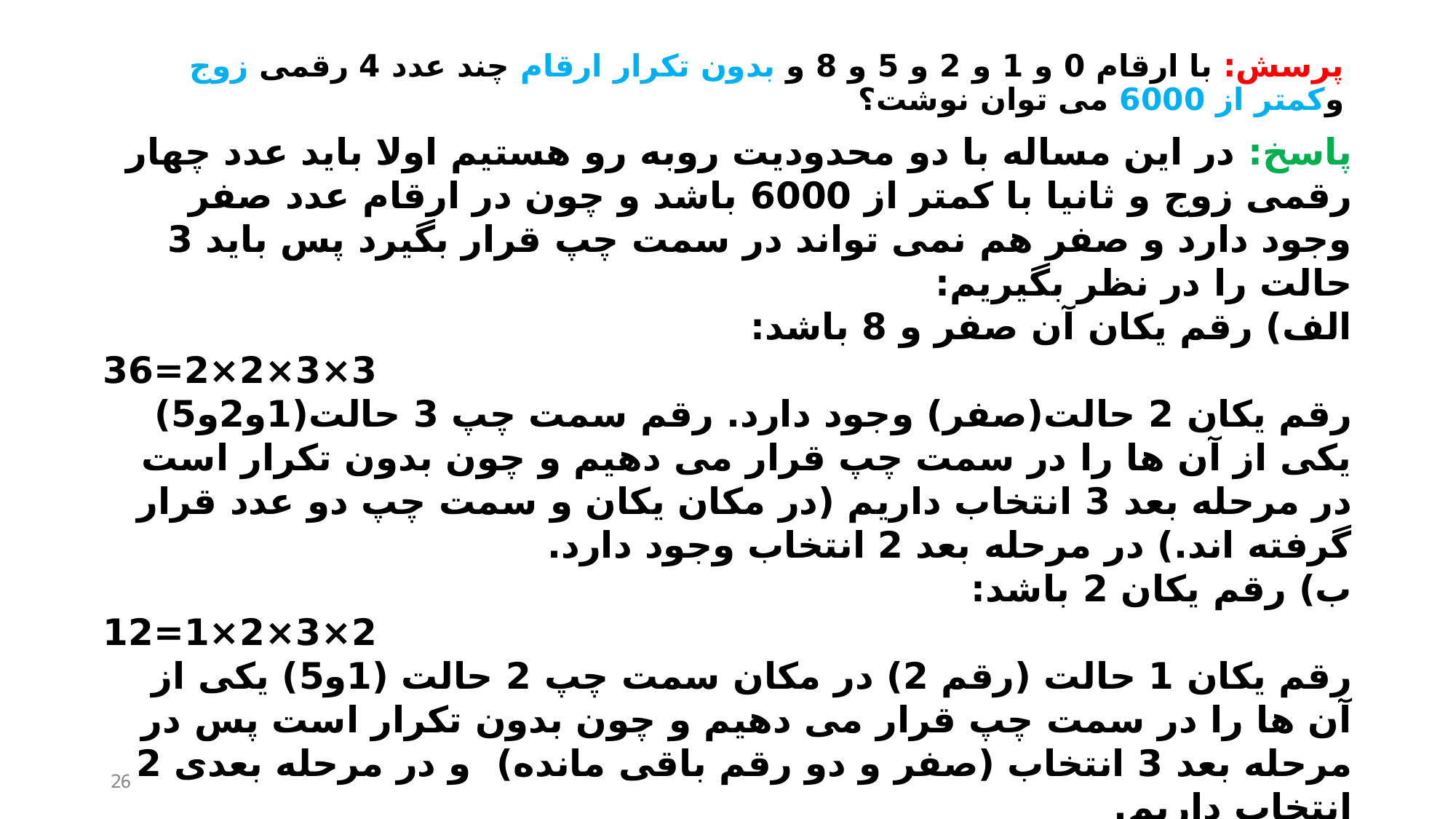

# پرسش: با ارقام 0 و 1 و 2 و 5 و 8 و بدون تکرار ارقام چند عدد 4 رقمی زوج وکمتر از 6000 می توان نوشت؟
پاسخ: در این مساله با دو محدودیت روبه رو هستیم اولا باید عدد چهار رقمی زوج و ثانیا با کمتر از 6000 باشد و چون در ارقام عدد صفر وجود دارد و صفر هم نمی تواند در سمت چپ قرار بگیرد پس باید 3 حالت را در نظر بگیریم:
الف) رقم یکان آن صفر و 8 باشد:
3×3×2×2=36
رقم یکان 2 حالت(صفر) وجود دارد. رقم سمت چپ 3 حالت(1و2و5) یکی از آن ها را در سمت چپ قرار می دهیم و چون بدون تکرار است در مرحله بعد 3 انتخاب داریم (در مکان یکان و سمت چپ دو عدد قرار گرفته اند.) در مرحله بعد 2 انتخاب وجود دارد.
ب) رقم یکان 2 باشد:
2×3×2×1=12
رقم یکان 1 حالت (رقم 2) در مکان سمت چپ 2 حالت (1و5) یکی از آن ها را در سمت چپ قرار می دهیم و چون بدون تکرار است پس در مرحله بعد 3 انتخاب (صفر و دو رقم باقی مانده)  و در مرحله بعدی 2 انتخاب داریم.
بنابر اصل جمع داریم:
36+12=48

26